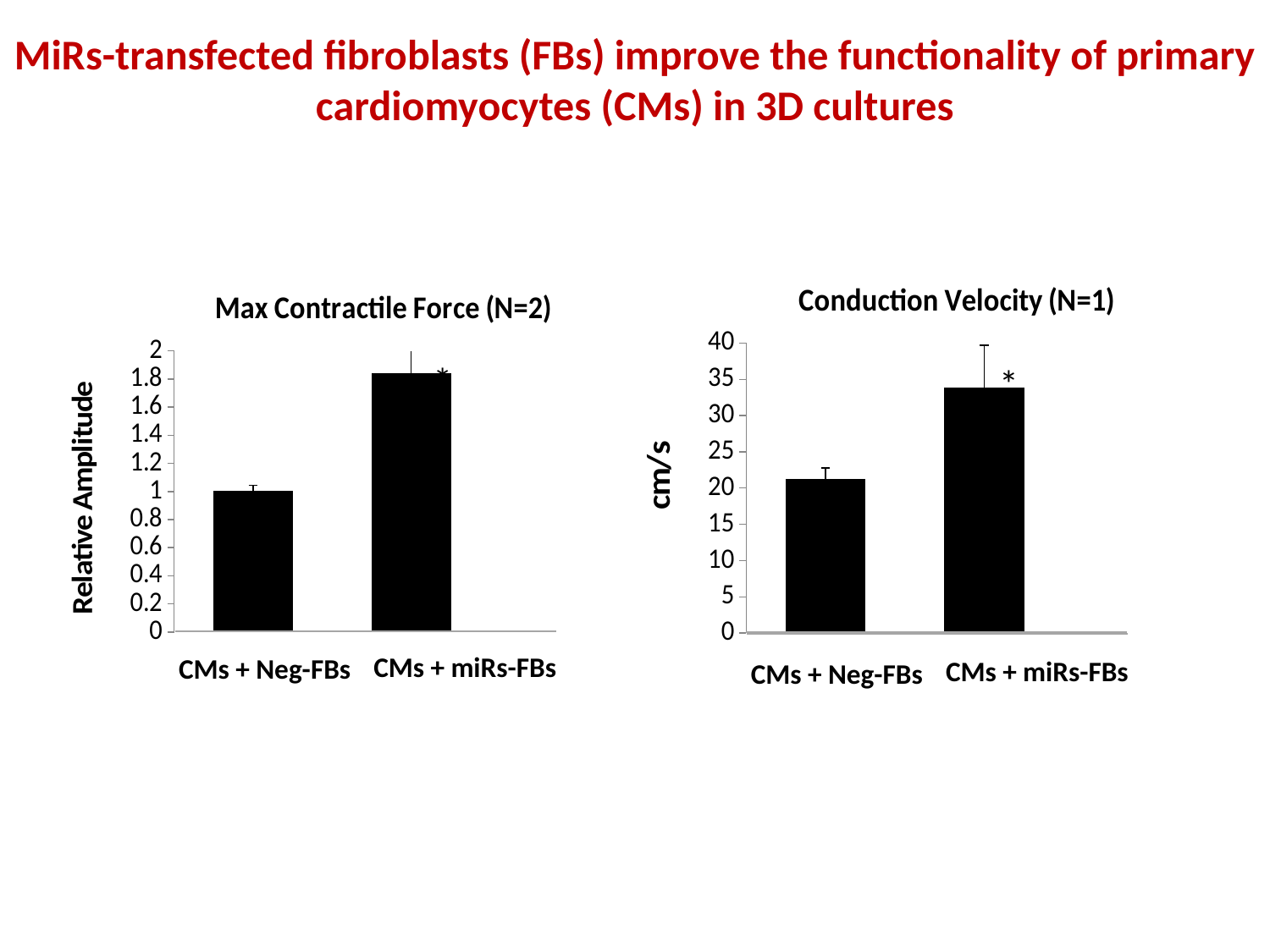

MiRs-transfected fibroblasts (FBs) improve the functionality of primary cardiomyocytes (CMs) in 3D cultures

### Chart: Conduction Velocity (N=1)

| Category |  |
|---|---|
| NRVMs co pfibs (n=3) | 21.19 |
| NRVMs co miR (n=3) | 33.77666666666613 |
*
CMs + miRs-FBs
CMs + Neg-FBs

### Chart: Max Contractile Force (N=2)

| Category |  |
|---|---|
| NRVMs co-neg fibs | 1.0 |
| NRVMs co-miRs fibs | 1.83952554473117 |
*
CMs + miRs-FBs
CMs + Neg-FBs